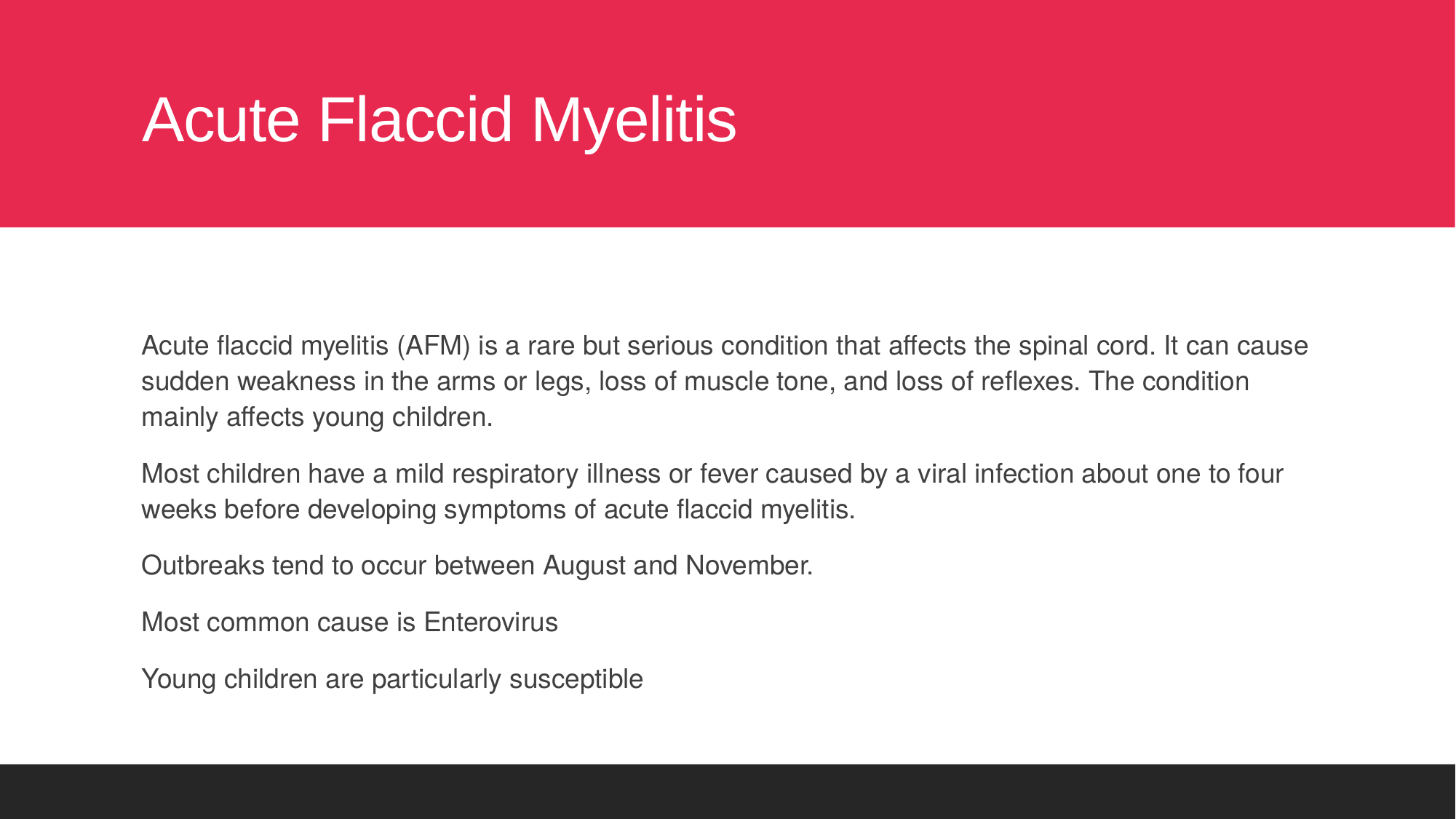

# Acute Flaccid Myelitis
Acute flaccid myelitis (AFM) is a rare but serious condition that affects the spinal cord. It can cause sudden weakness in the arms or legs, loss of muscle tone, and loss of reflexes. The condition mainly affects young children.
Most children have a mild respiratory illness or fever caused by a viral infection about one to four weeks before developing symptoms of acute flaccid myelitis.
Outbreaks tend to occur between August and November.
Most common cause is Enterovirus
Young children are particularly susceptible